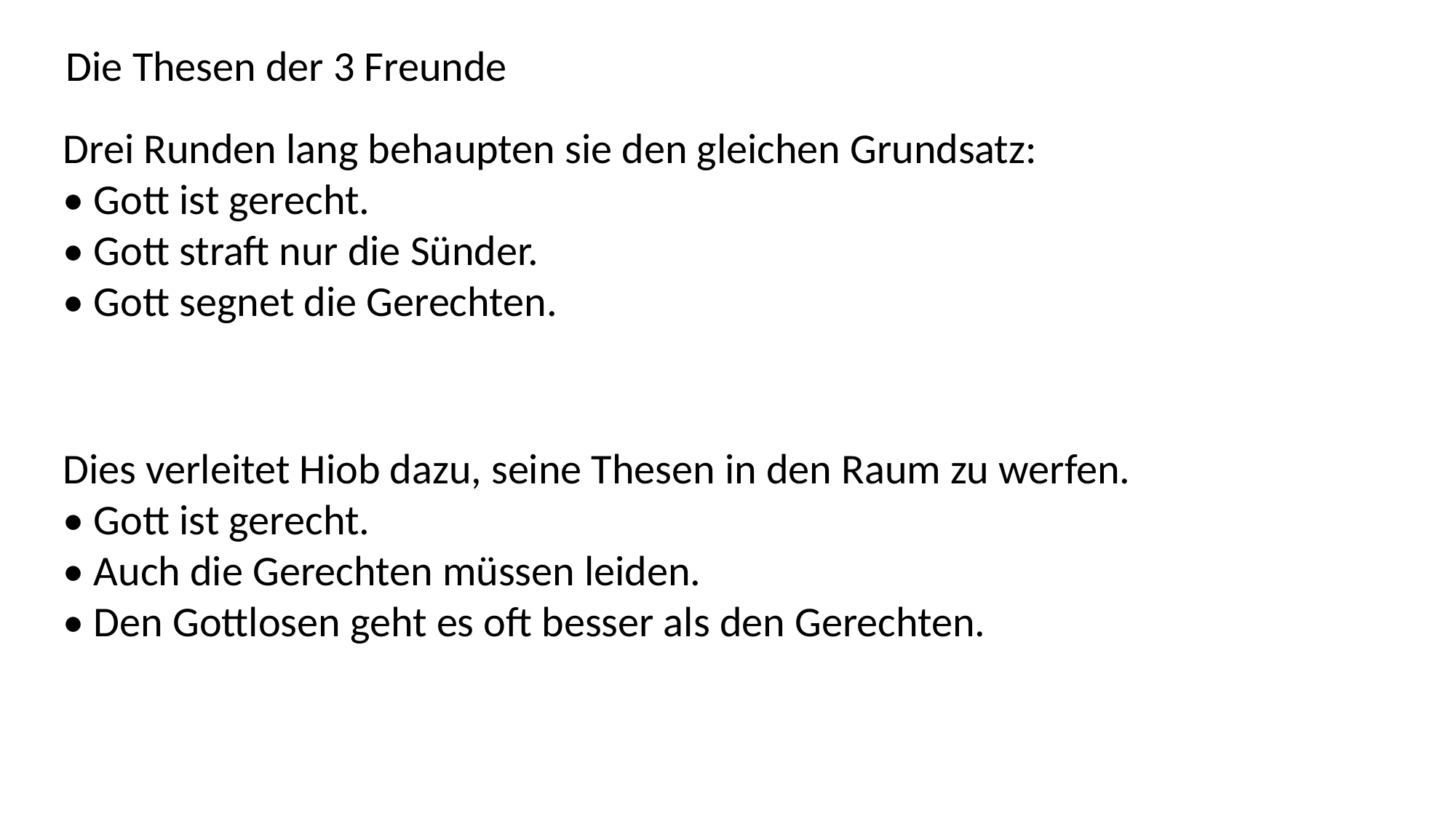

Die Thesen der 3 Freunde
Drei Runden lang behaupten sie den gleichen Grundsatz:
• Gott ist gerecht.
• Gott straft nur die Sünder.
• Gott segnet die Gerechten.
Dies verleitet Hiob dazu, seine Thesen in den Raum zu werfen.
• Gott ist gerecht.
• Auch die Gerechten müssen leiden.
• Den Gottlosen geht es oft besser als den Gerechten.